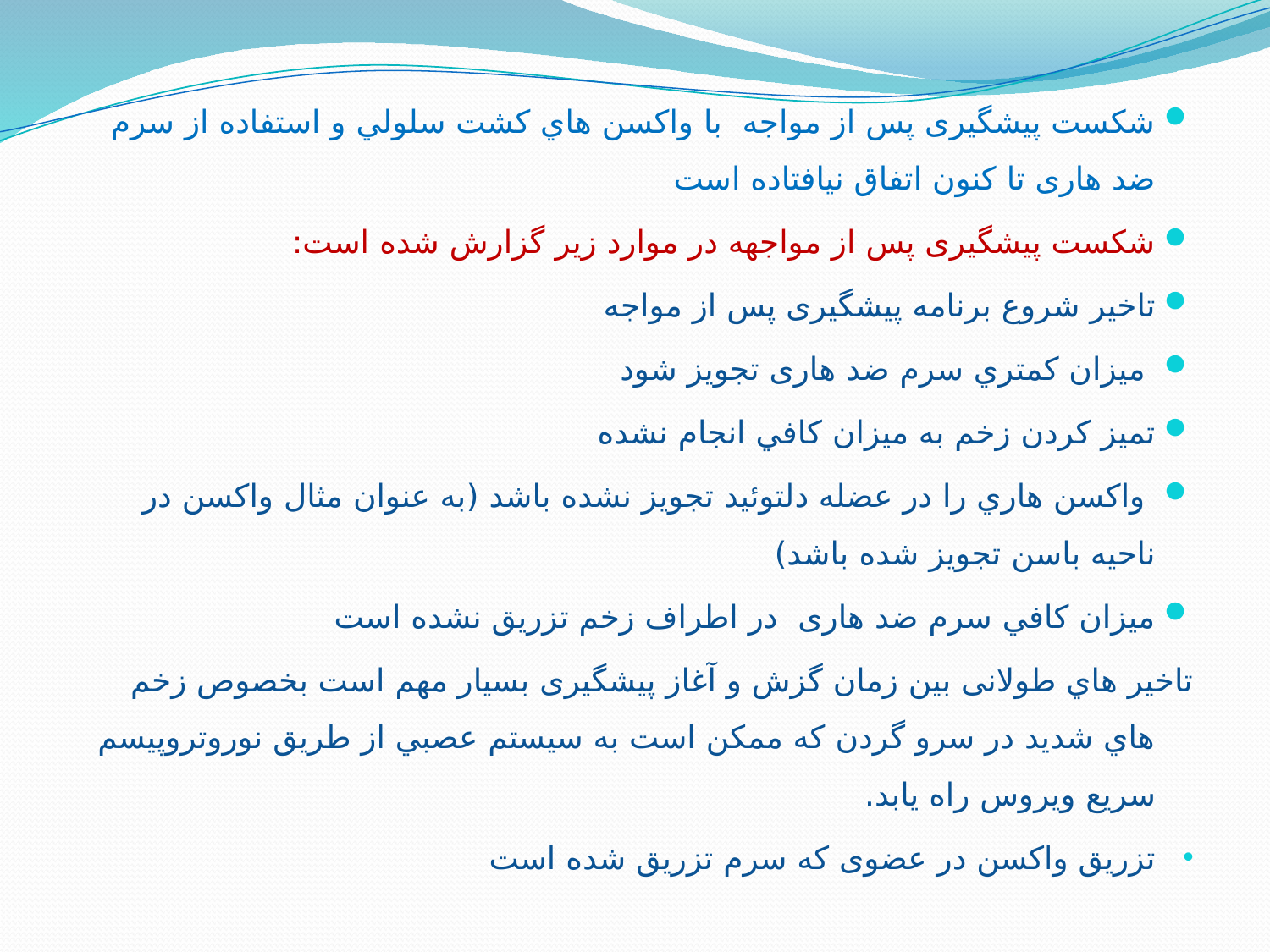

شكست پیشگیری پس از مواجه  با واكسن هاي كشت سلولي و استفاده از سرم ضد هاری تا كنون اتفاق نيافتاده است
شكست پیشگیری پس از مواجهه در موارد زیر گزارش شده است:
تاخیر شروع برنامه پیشگیری پس از مواجه
 ميزان كمتري سرم ضد هاری تجویز شود
تميز كردن زخم به ميزان كافي انجام نشده
 واكسن هاري را در عضله دلتوئيد تجویز نشده باشد (‌به عنوان مثال واكسن در ناحيه باسن تجويز شده باشد)
ميزان كافي سرم ضد هاری  در اطراف زخم تزریق نشده است
تاخير هاي طولانی بين زمان گزش و آغاز پیشگیری بسیار مهم است بخصوص زخم هاي شديد در سرو گردن كه ممكن است به سيستم عصبي از طريق نوروتروپيسم سریع ويروس راه یابد.
تزریق واکسن در عضوی که سرم تزریق شده است
#